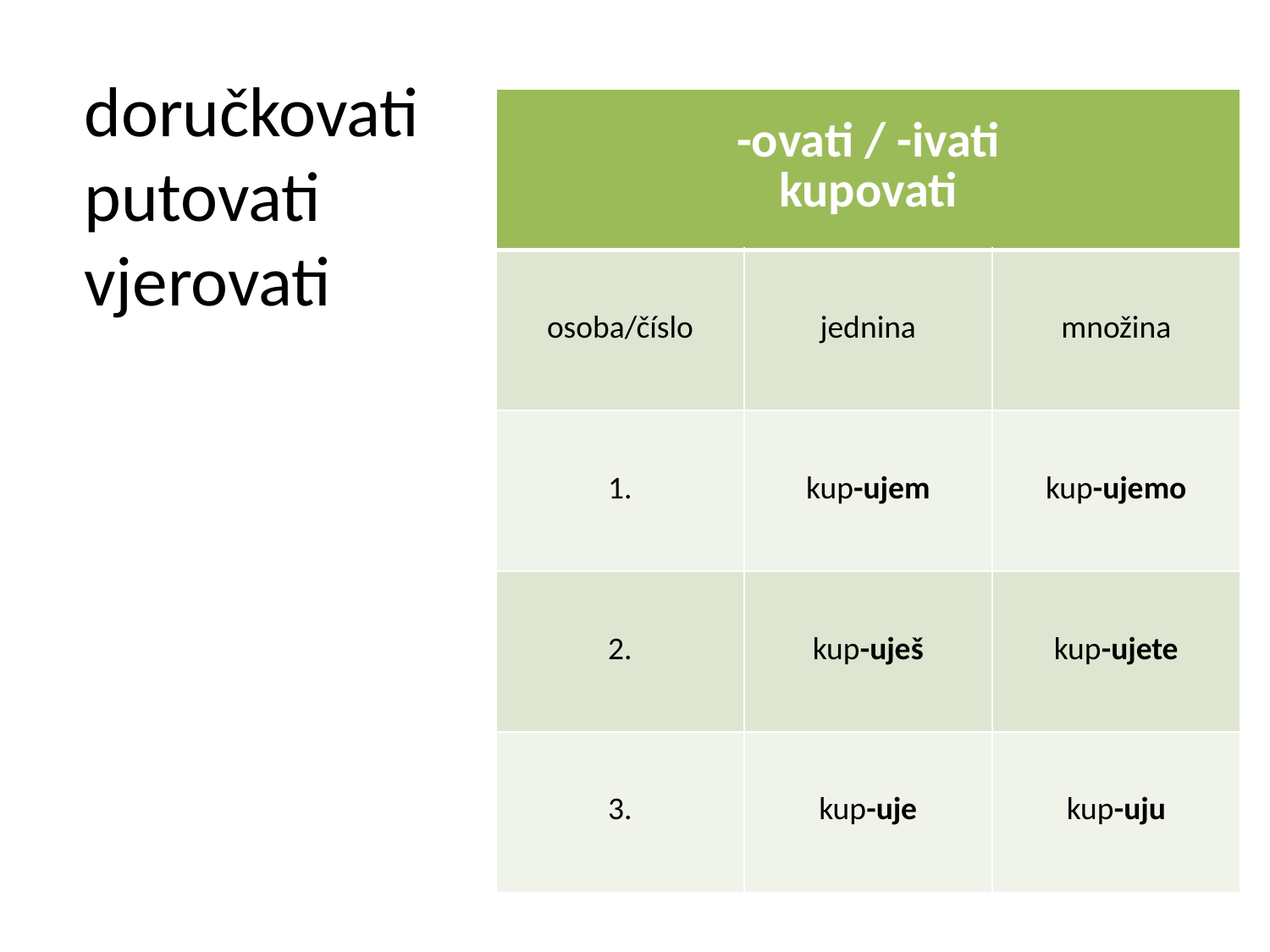

doručkovati
putovati
vjerovati
| -ovati / -ivati kupovati |  |  |
| --- | --- | --- |
| osoba/číslo | jednina | množina |
| 1. | kup-ujem | kup-ujemo |
| 2. | kup-uješ | kup-ujete |
| 3. | kup-uje | kup-uju |